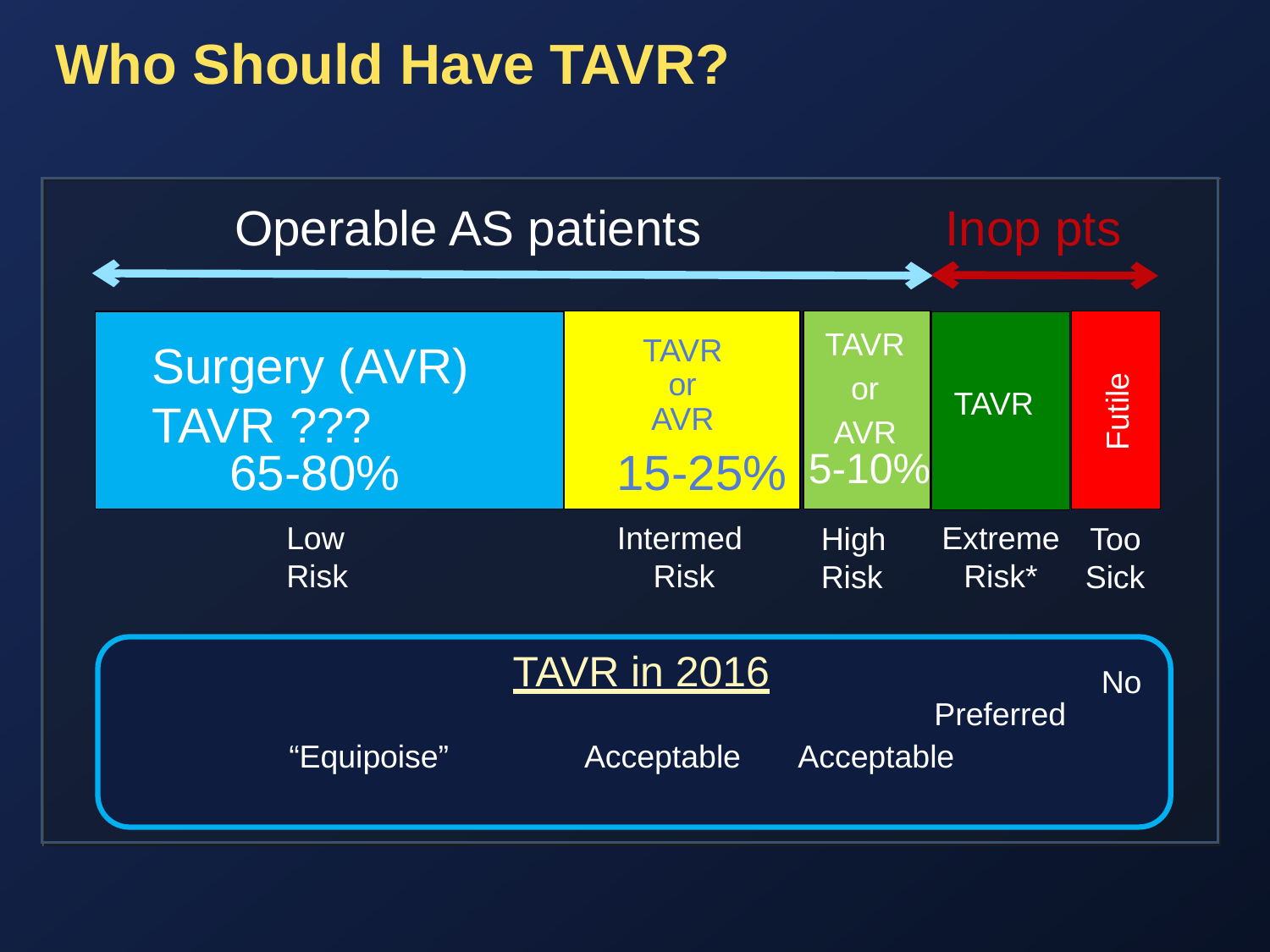

# Who Should Have TAVR?

Operable AS patients
Inop pts

15-25%
Intermed
Risk
Acceptable

TAVR
or
AVR
5-10%
High
Risk
Acceptable

Futile
Too
Sick
No

Surgery (AVR)
TAVR ???
65-80%
Low
Risk
“Equipoise”

TAVR
Extreme
Risk*
Preferred
TAVR
or
AVR

TAVR in 2016